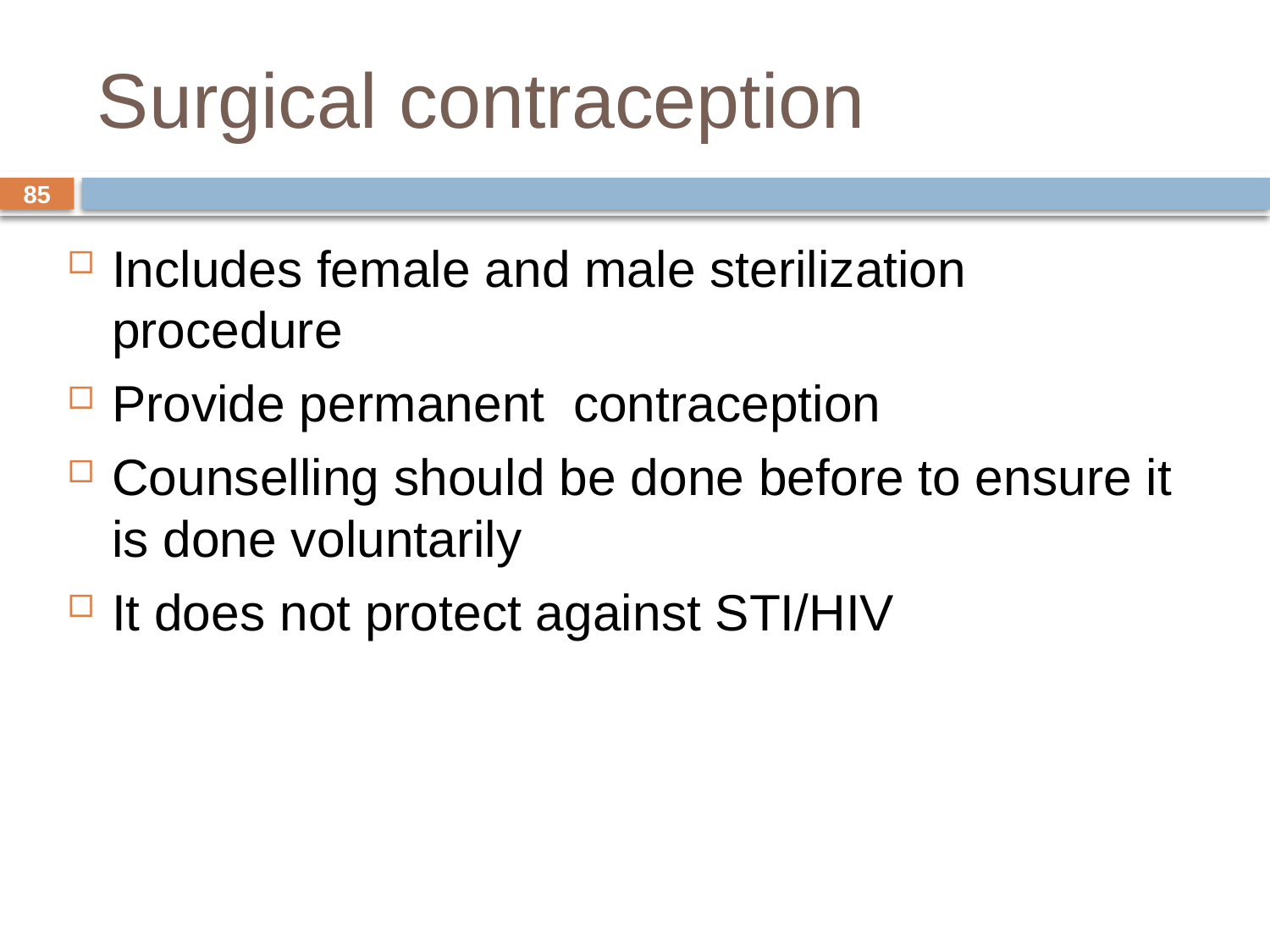

# Surgical contraception

Includes female and male sterilization procedure
Provide permanent  contraception
Counselling should be done before to ensure it is done voluntarily
It does not protect against STI/HIV

85
sept 2013 class
8 October, 2014